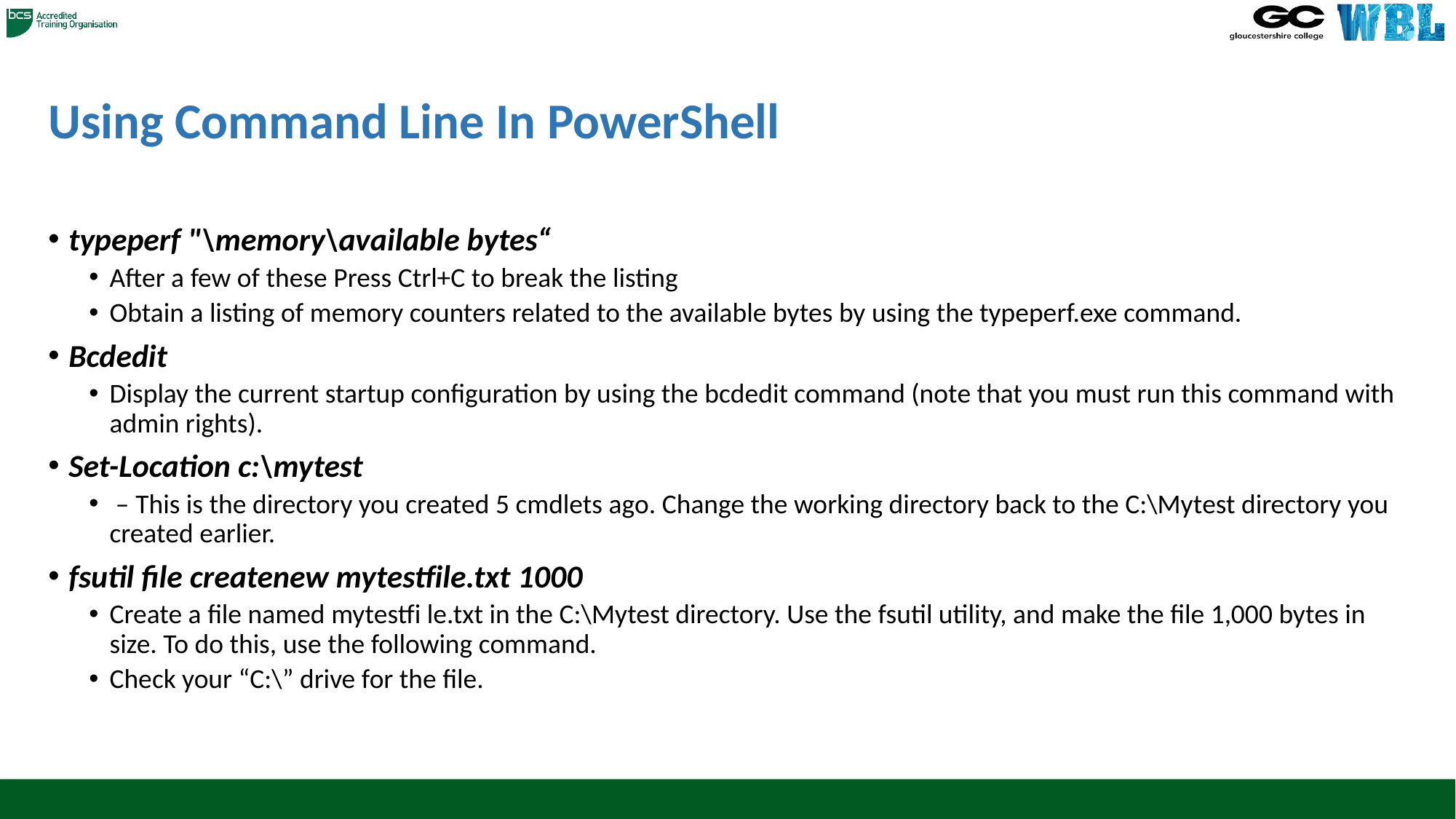

# Using Command Line In PowerShell
typeperf "\memory\available bytes“
After a few of these Press Ctrl+C to break the listing
Obtain a listing of memory counters related to the available bytes by using the typeperf.exe command.
Bcdedit
Display the current startup configuration by using the bcdedit command (note that you must run this command with admin rights).
Set-Location c:\mytest
 – This is the directory you created 5 cmdlets ago. Change the working directory back to the C:\Mytest directory you created earlier.
fsutil file createnew mytestfile.txt 1000
Create a file named mytestfi le.txt in the C:\Mytest directory. Use the fsutil utility, and make the file 1,000 bytes in size. To do this, use the following command.
Check your “C:\” drive for the file.